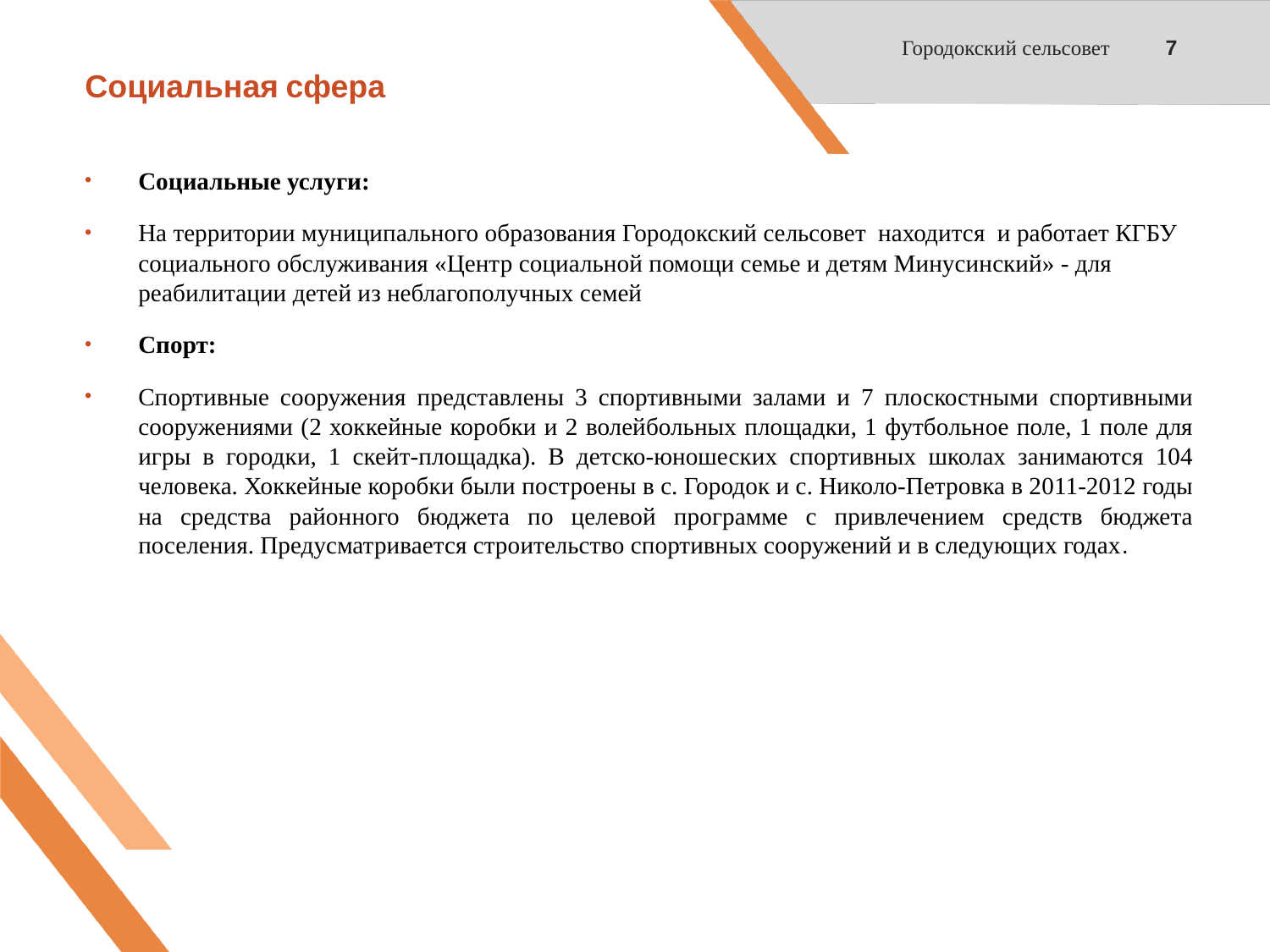

Городокский сельсовет
7
# Социальная сфера
Социальные услуги:
На территории муниципального образования Городокский сельсовет  находится  и работает КГБУ социального обслуживания «Центр социальной помощи семье и детям Минусинский» - для реабилитации детей из неблагополучных семей
Спорт:
Спортивные сооружения представлены 3 спортивными залами и 7 плоскостными спортивными сооружениями (2 хоккейные коробки и 2 волейбольных площадки, 1 футбольное поле, 1 поле для игры в городки, 1 скейт-площадка). В детско-юношеских спортивных школах занимаются 104 человека. Хоккейные коробки были построены в с. Городок и с. Николо-Петровка в 2011-2012 годы на средства районного бюджета по целевой программе с привлечением средств бюджета поселения. Предусматривается строительство спортивных сооружений и в следующих годах.